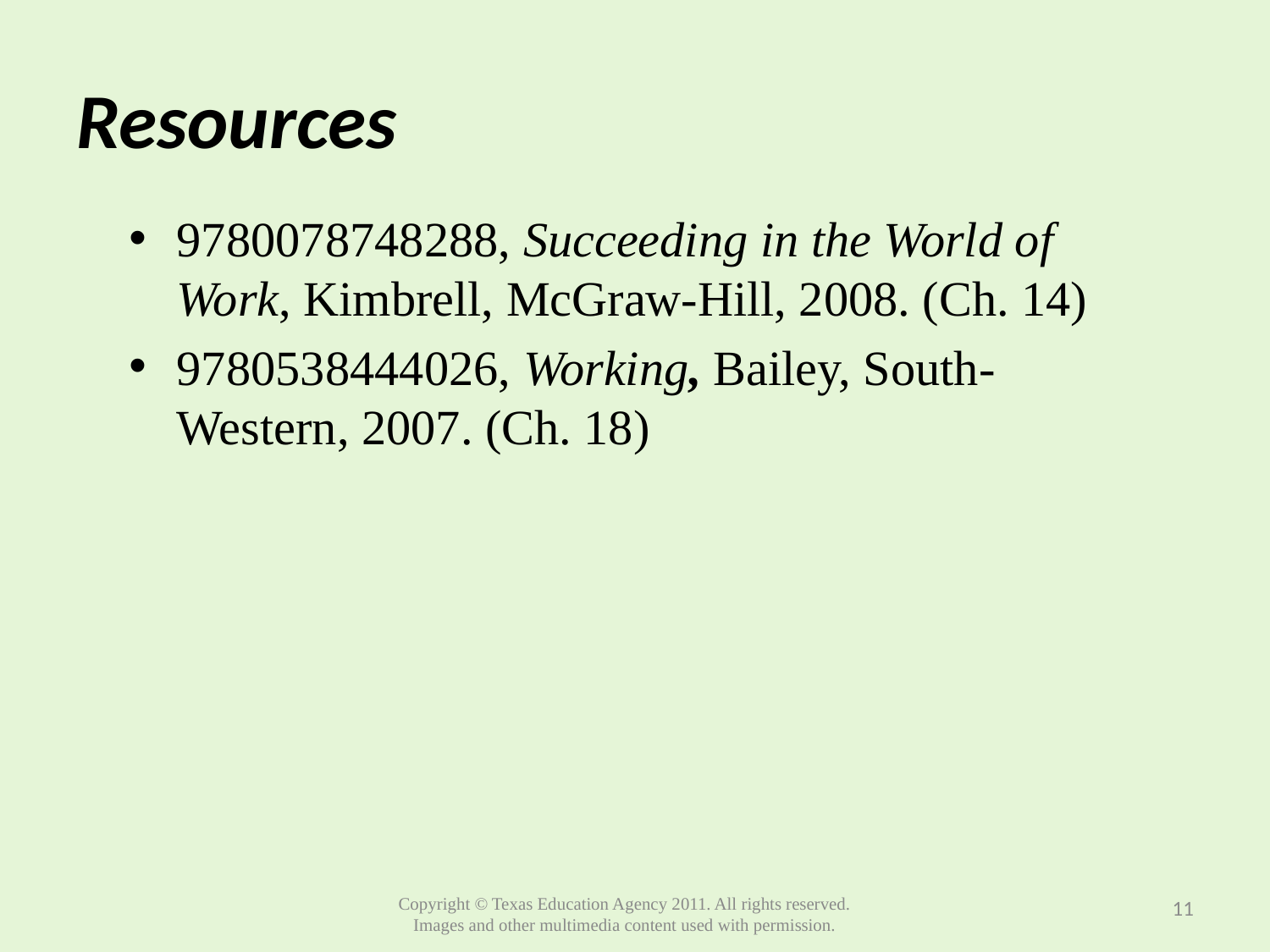

Resources
9780078748288, Succeeding in the World of Work, Kimbrell, McGraw-Hill, 2008. (Ch. 14)
9780538444026, Working, Bailey, South-Western, 2007. (Ch. 18)

11
Copyright © Texas Education Agency 2011. All rights reserved.
Images and other multimedia content used with permission.